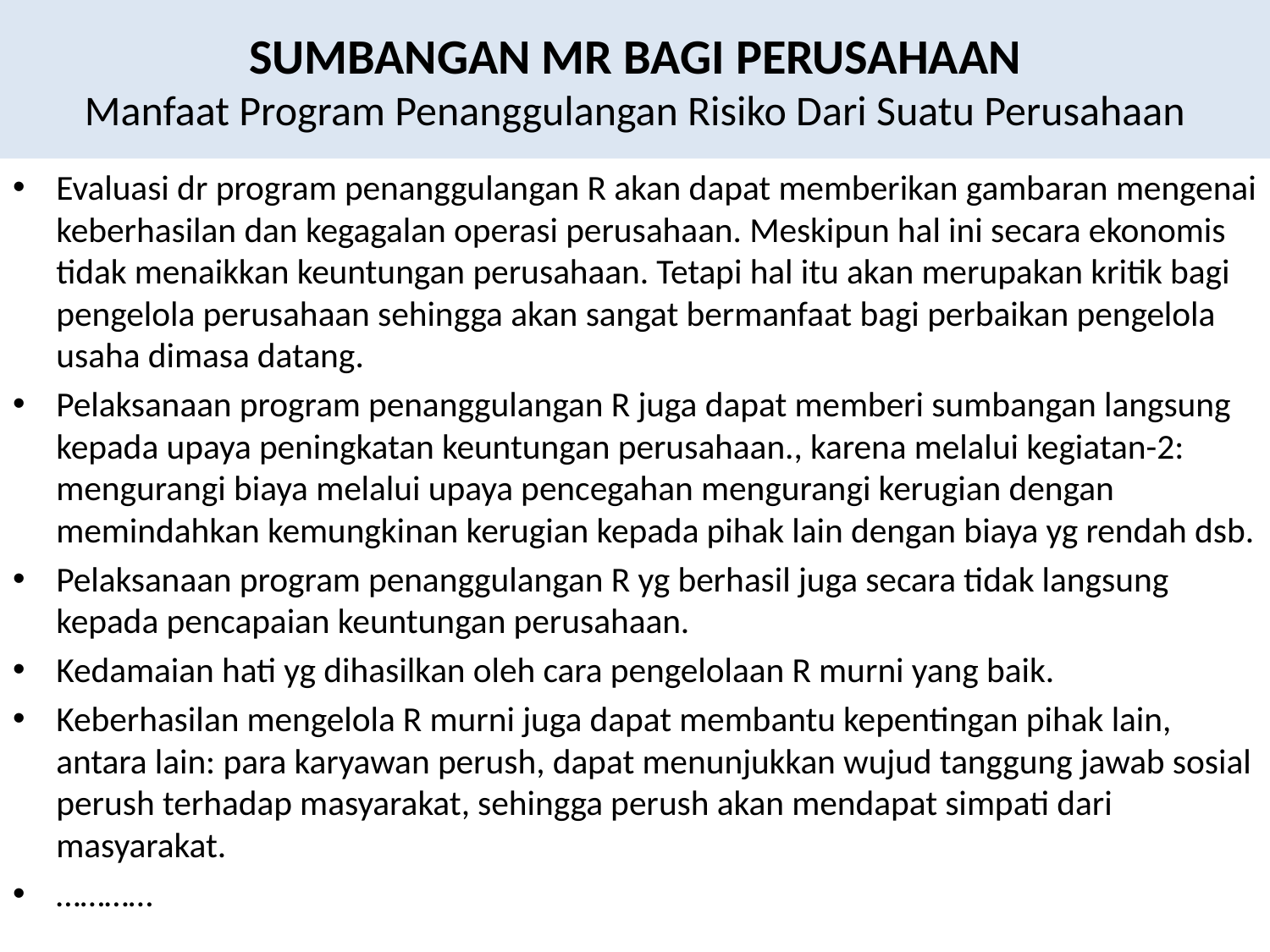

# SUMBANGAN MR BAGI PERUSAHAAN Manfaat Program Penanggulangan Risiko Dari Suatu Perusahaan
Evaluasi dr program penanggulangan R akan dapat memberikan gambaran mengenai keberhasilan dan kegagalan operasi perusahaan. Meskipun hal ini secara ekonomis tidak menaikkan keuntungan perusahaan. Tetapi hal itu akan merupakan kritik bagi pengelola perusahaan sehingga akan sangat bermanfaat bagi perbaikan pengelola usaha dimasa datang.
Pelaksanaan program penanggulangan R juga dapat memberi sumbangan langsung kepada upaya peningkatan keuntungan perusahaan., karena melalui kegiatan-2: mengurangi biaya melalui upaya pencegahan mengurangi kerugian dengan memindahkan kemungkinan kerugian kepada pihak lain dengan biaya yg rendah dsb.
Pelaksanaan program penanggulangan R yg berhasil juga secara tidak langsung kepada pencapaian keuntungan perusahaan.
Kedamaian hati yg dihasilkan oleh cara pengelolaan R murni yang baik.
Keberhasilan mengelola R murni juga dapat membantu kepentingan pihak lain, antara lain: para karyawan perush, dapat menunjukkan wujud tanggung jawab sosial perush terhadap masyarakat, sehingga perush akan mendapat simpati dari masyarakat.
…………